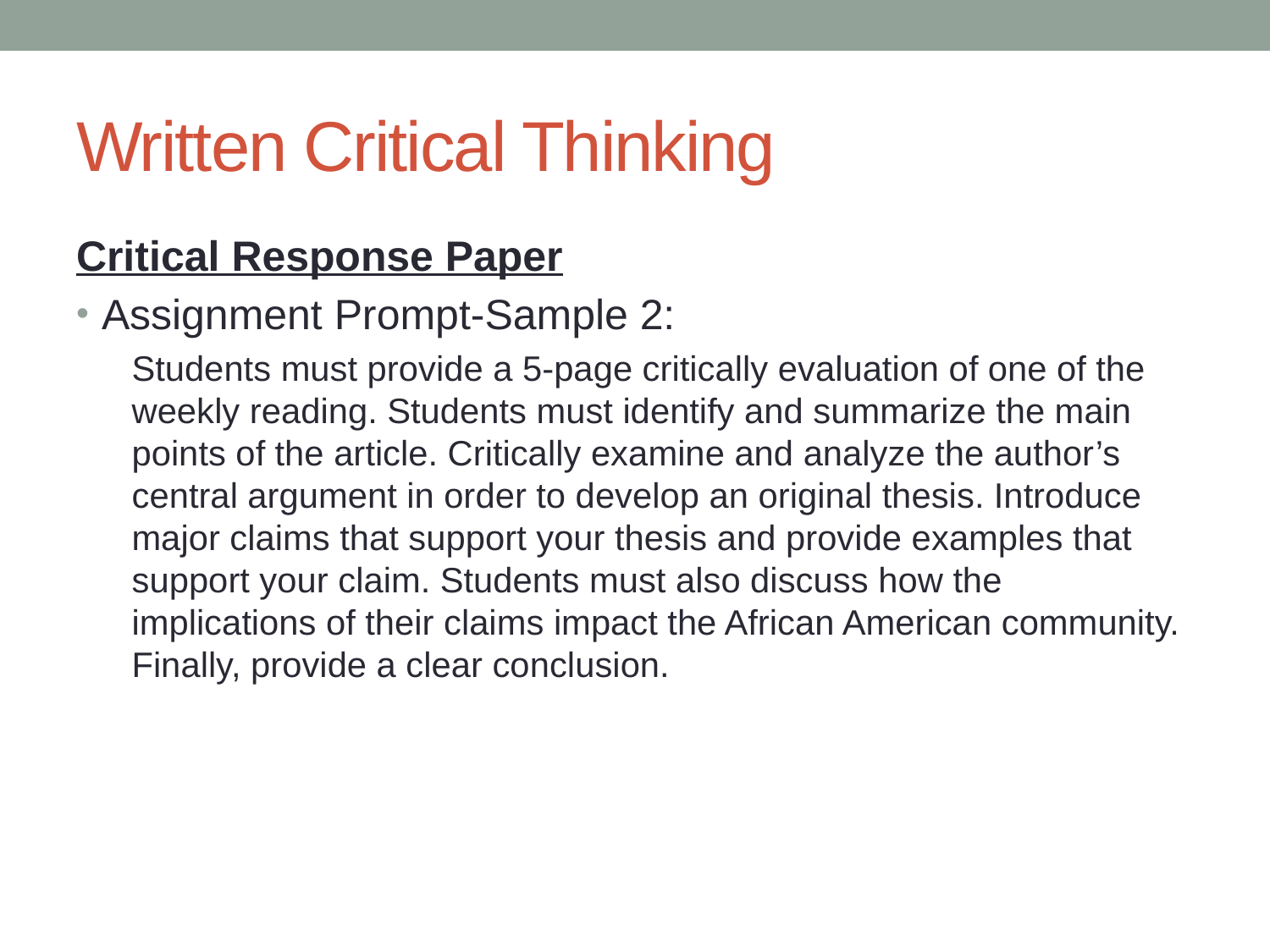

# Written Critical Thinking
Critical Response Paper
Assignment Prompt-Sample 2:
Students must provide a 5-page critically evaluation of one of the weekly reading. Students must identify and summarize the main points of the article. Critically examine and analyze the author’s central argument in order to develop an original thesis. Introduce major claims that support your thesis and provide examples that support your claim. Students must also discuss how the implications of their claims impact the African American community. Finally, provide a clear conclusion.